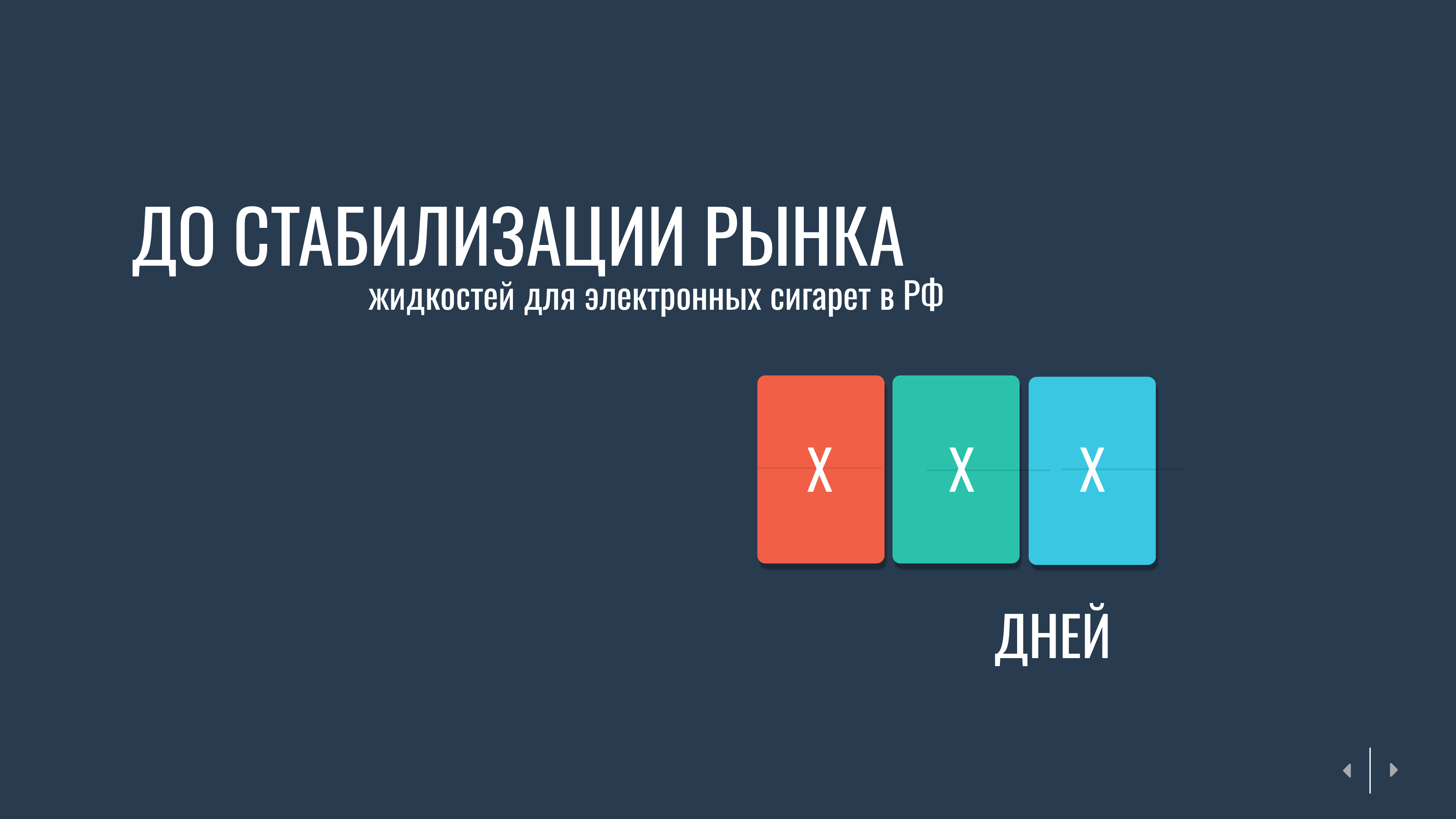

ДО СТАБИЛИЗАЦИИ РЫНКА
жидкостей для электронных сигарет в РФ

X
X
X
ДНЕЙ